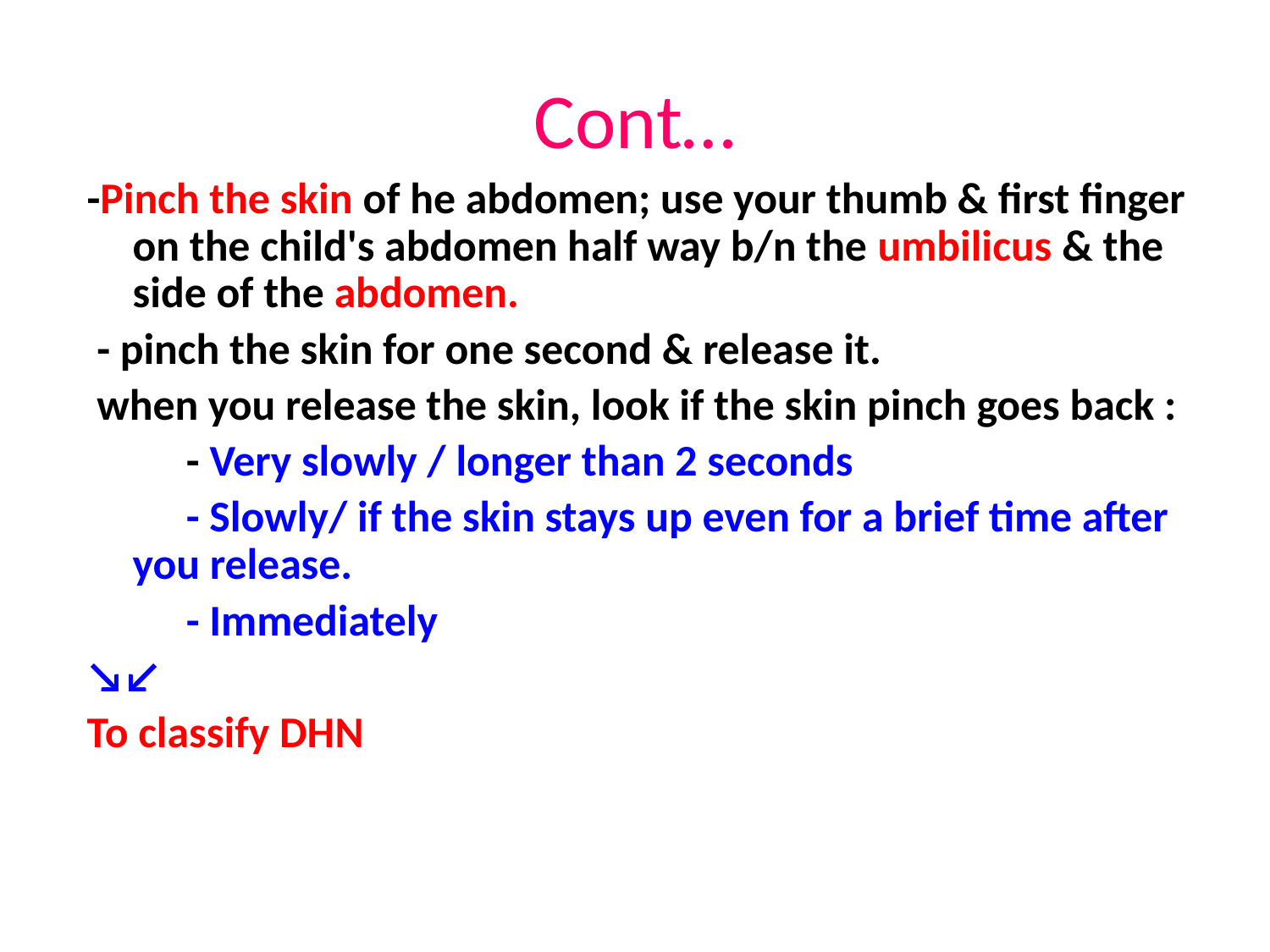

# Cont…
-Pinch the skin of he abdomen; use your thumb & first finger on the child's abdomen half way b/n the umbilicus & the side of the abdomen.
 - pinch the skin for one second & release it.
 when you release the skin, look if the skin pinch goes back :
          - Very slowly / longer than 2 seconds
          - Slowly/ if the skin stays up even for a brief time after you release.
          - Immediately
↘↙
To classify DHN